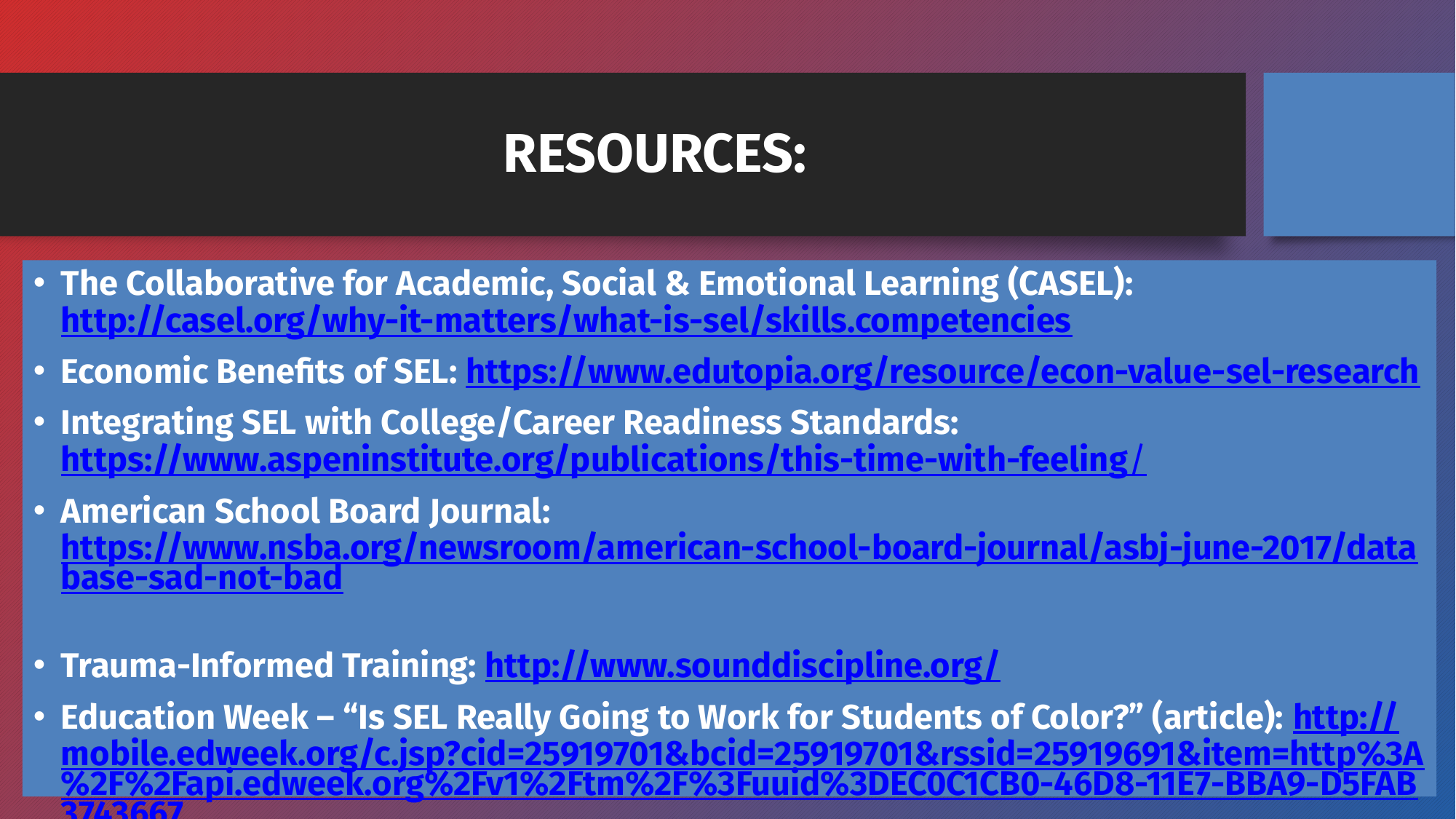

# RESOURCES:
The Collaborative for Academic, Social & Emotional Learning (CASEL): http://casel.org/why-it-matters/what-is-sel/skills.competencies
Economic Benefits of SEL: https://www.edutopia.org/resource/econ-value-sel-research
Integrating SEL with College/Career Readiness Standards: https://www.aspeninstitute.org/publications/this-time-with-feeling/
American School Board Journal:  https://www.nsba.org/newsroom/american-school-board-journal/asbj-june-2017/database-sad-not-bad
Trauma-Informed Training: http://www.sounddiscipline.org/
Education Week – “Is SEL Really Going to Work for Students of Color?” (article): http://mobile.edweek.org/c.jsp?cid=25919701&bcid=25919701&rssid=25919691&item=http%3A%2F%2Fapi.edweek.org%2Fv1%2Ftm%2F%3Fuuid%3DEC0C1CB0-46D8-11E7-BBA9-D5FAB3743667